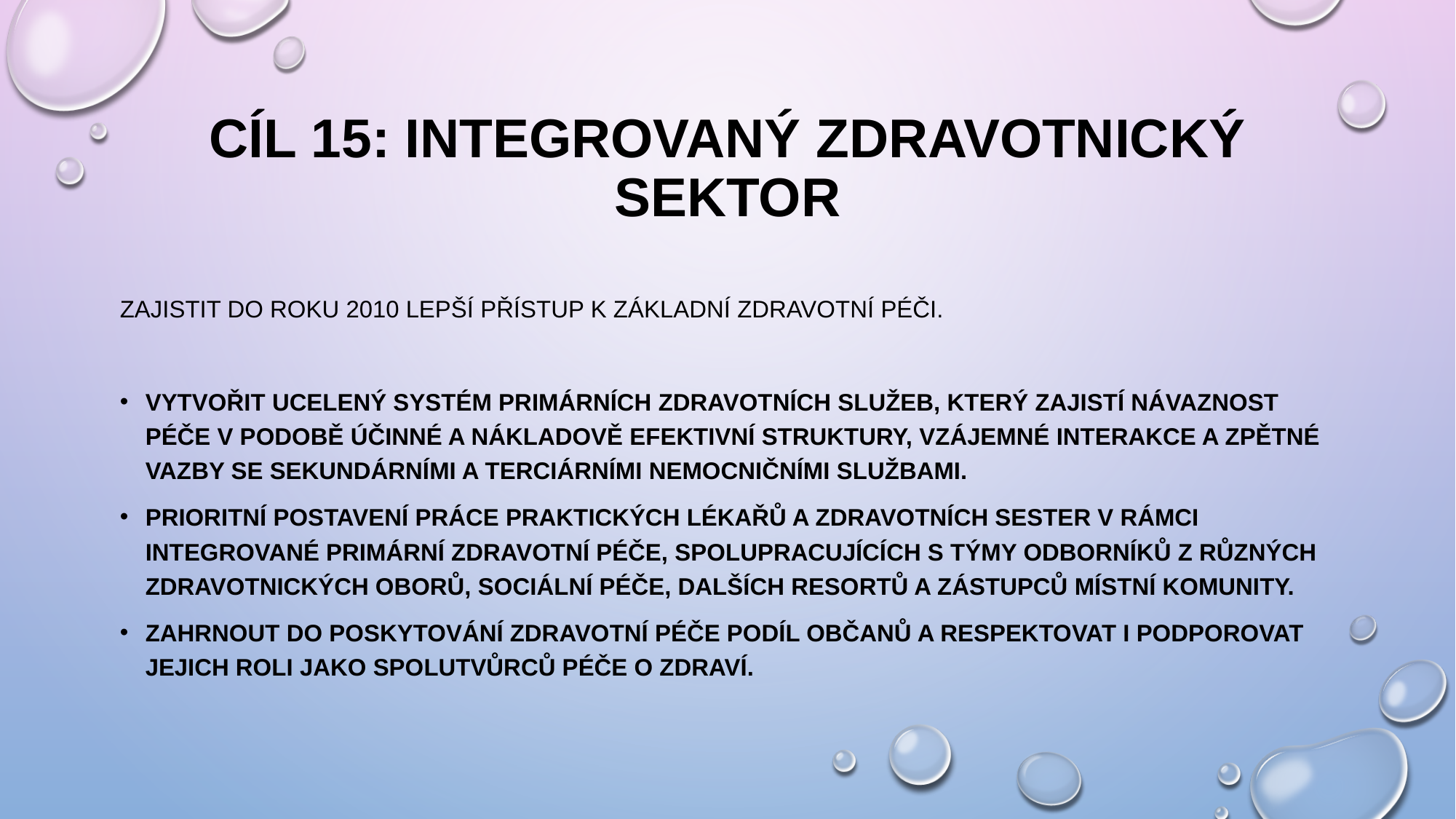

# CÍL 15: INTEGROVANÝ ZDRAVOTNICKÝ SEKTOR
Zajistit do roku 2010 lepší přístup k základní zdravotní péči.

Vytvořit ucelený systém primárních zdravotních služeb, který zajistí návaznost péče v podobě účinné a nákladově efektivní struktury, vzájemné interakce a zpětné vazby se sekundárními a terciárními nemocničními službami.
Prioritní postavení práce praktických lékařů a zdravotních sester v rámci integrované primární zdravotní péče, spolupracujících s týmy odborníků z různých zdravotnických oborů, sociální péče, dalších resortů a zástupců místní komunity.
Zahrnout do poskytování zdravotní péče podíl občanů a respektovat i podporovat jejich roli jako spolutvůrců péče o zdraví.